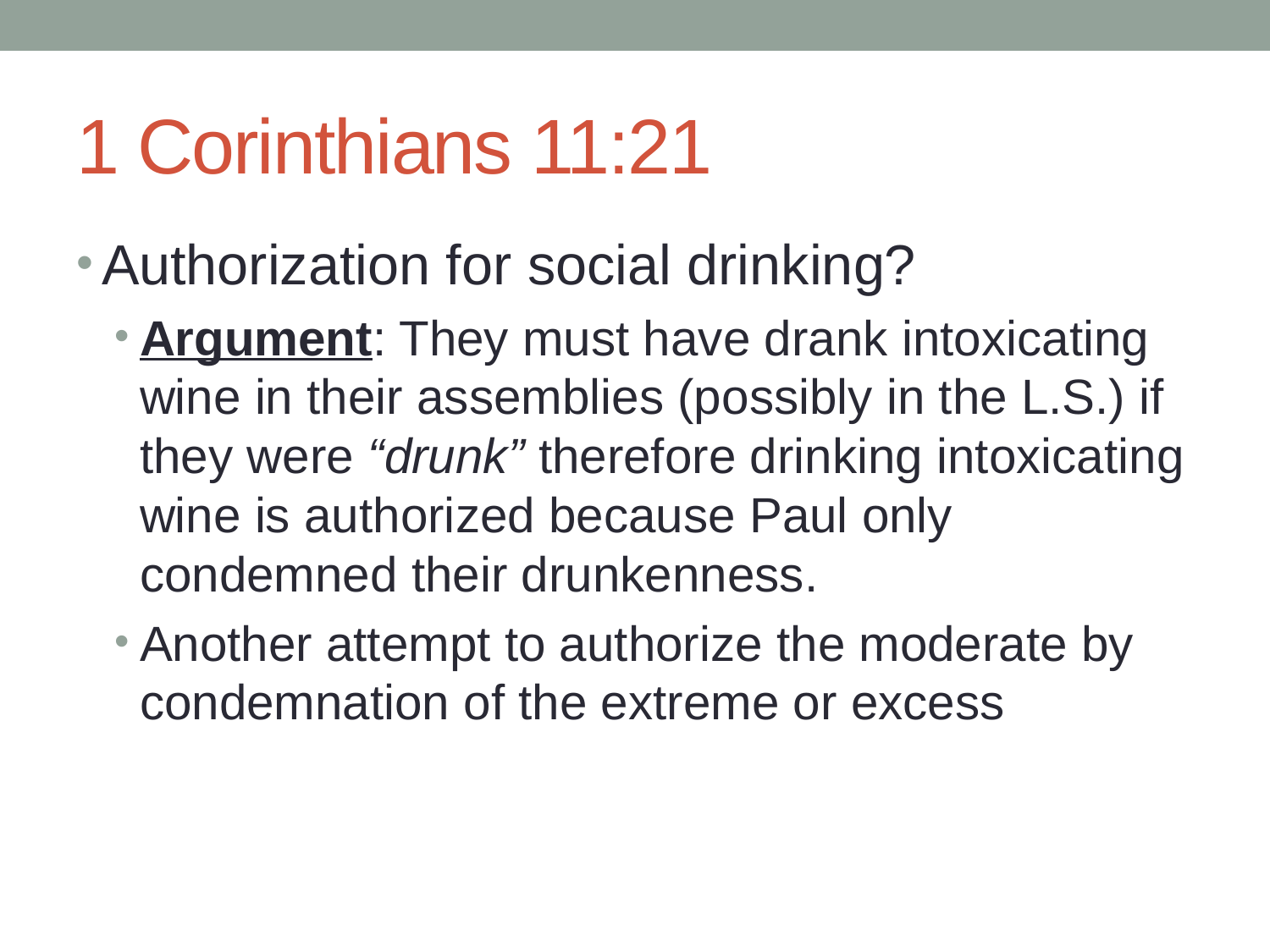

# 1 Corinthians 11:21
Authorization for social drinking?
Argument: They must have drank intoxicating wine in their assemblies (possibly in the L.S.) if they were “drunk” therefore drinking intoxicating wine is authorized because Paul only condemned their drunkenness.
Another attempt to authorize the moderate by condemnation of the extreme or excess